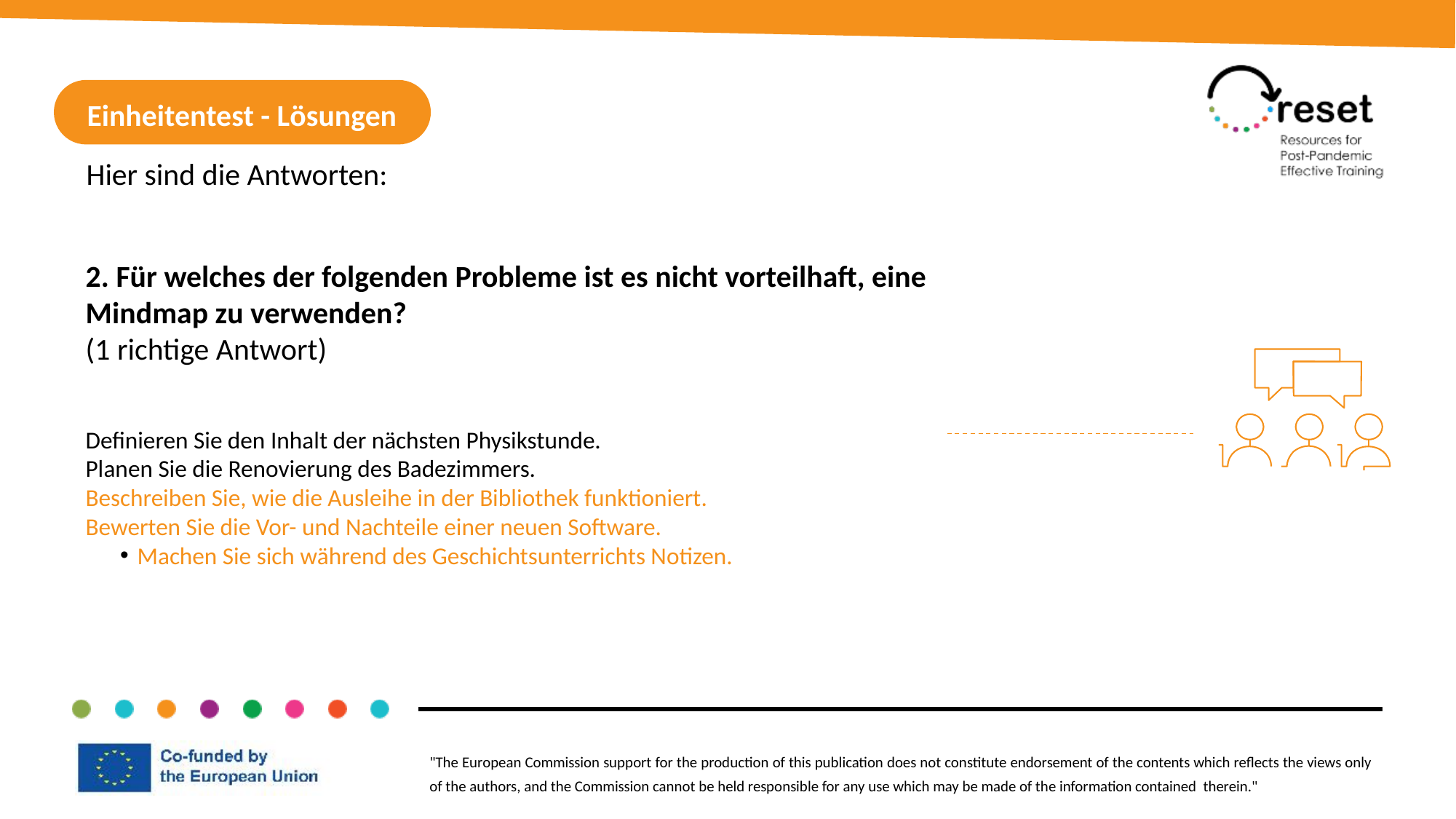

Einheitentest - Lösungen
Hier sind die Antworten:
2. Für welches der folgenden Probleme ist es nicht vorteilhaft, eine Mindmap zu verwenden?
(1 richtige Antwort)
Definieren Sie den Inhalt der nächsten Physikstunde.
Planen Sie die Renovierung des Badezimmers.
Beschreiben Sie, wie die Ausleihe in der Bibliothek funktioniert.
Bewerten Sie die Vor- und Nachteile einer neuen Software.
Machen Sie sich während des Geschichtsunterrichts Notizen.